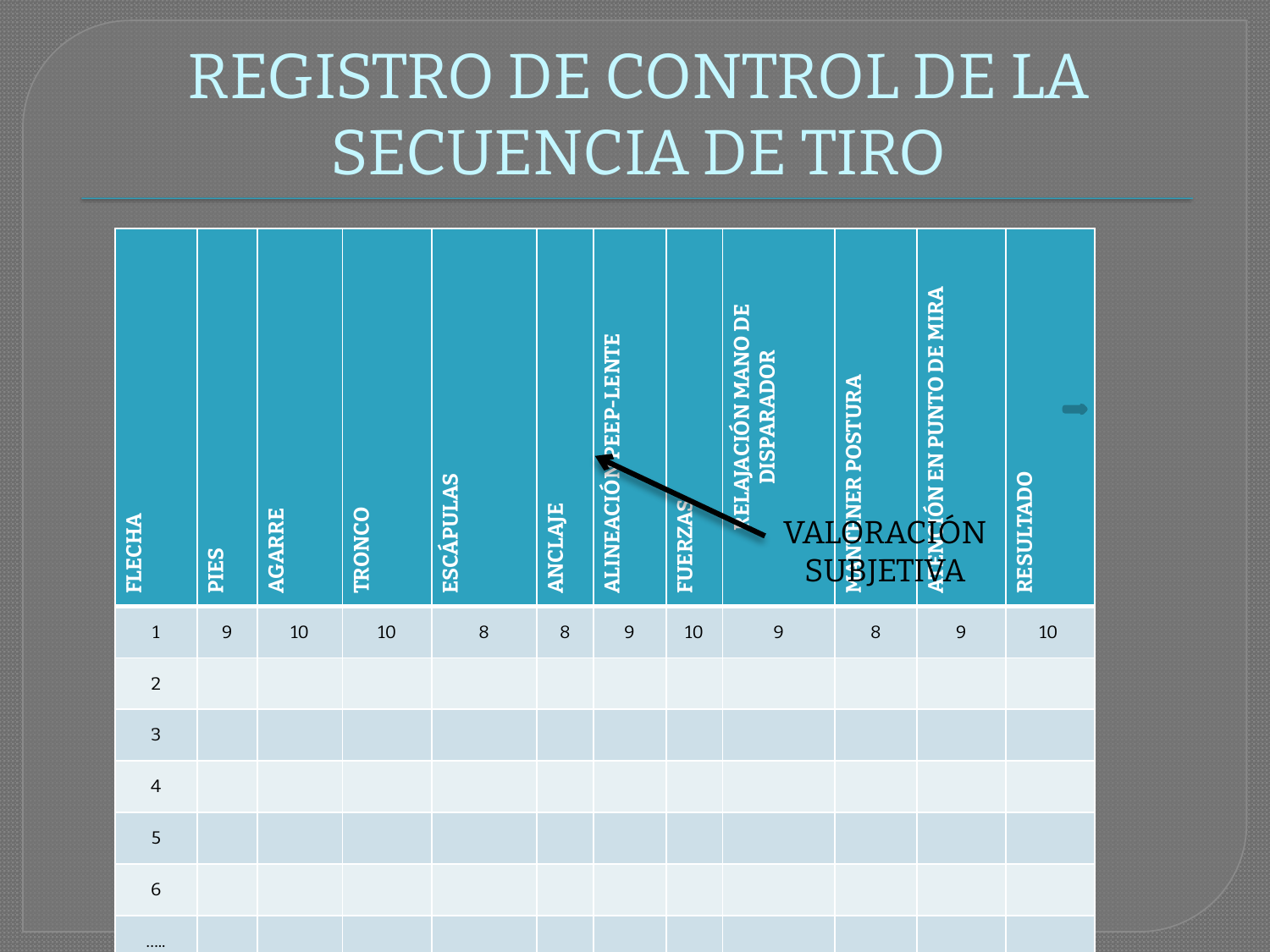

# REGISTRO DE CONTROL DE LA SECUENCIA DE TIRO
| FLECHA | PIES | AGARRE | TRONCO | ESCÁPULAS | ANCLAJE | ALINEACIÓN PEEP-LENTE | FUERZAS | RELAJACIÓN MANO DE DISPARADOR | MANTENER POSTURA | ATENCIÓN EN PUNTO DE MIRA | RESULTADO |
| --- | --- | --- | --- | --- | --- | --- | --- | --- | --- | --- | --- |
| 1 | 9 | 10 | 10 | 8 | 8 | 9 | 10 | 9 | 8 | 9 | 10 |
| 2 |  |  |  |  |  |  |  |  |  |  |  |
| 3 |  |  |  |  |  |  |  |  |  |  |  |
| 4 |  |  |  |  |  |  |  |  |  |  |  |
| 5 |  |  |  |  |  |  |  |  |  |  |  |
| 6 |  |  |  |  |  |  |  |  |  |  |  |
| ….. |  |  |  |  |  |  |  |  |  |  |  |

VALORACIÓN SUBJETIVA